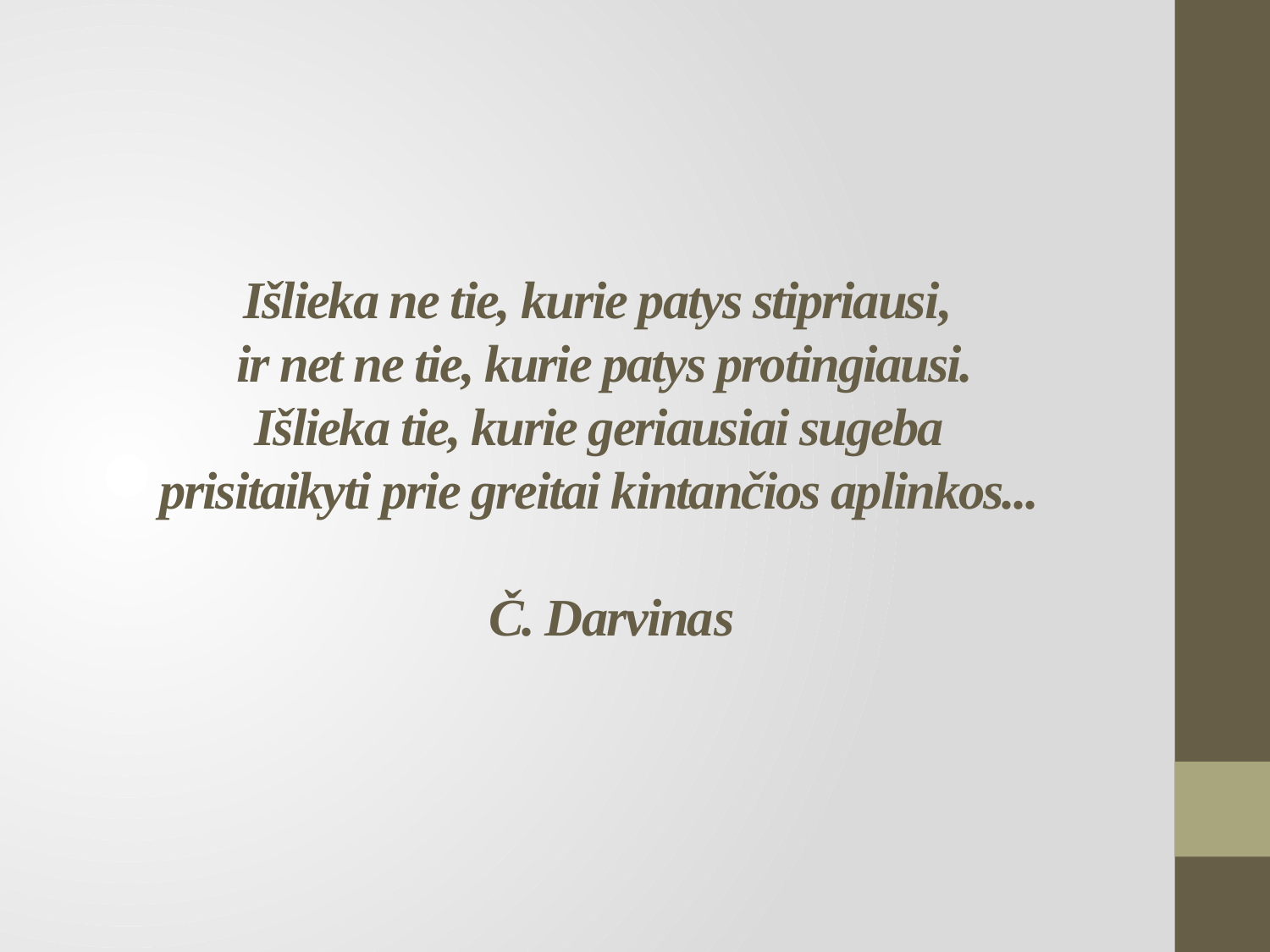

# Išlieka ne tie, kurie patys stipriausi, ir net ne tie, kurie patys protingiausi. Išlieka tie, kurie geriausiai sugeba prisitaikyti prie greitai kintančios aplinkos... Č. Darvinas